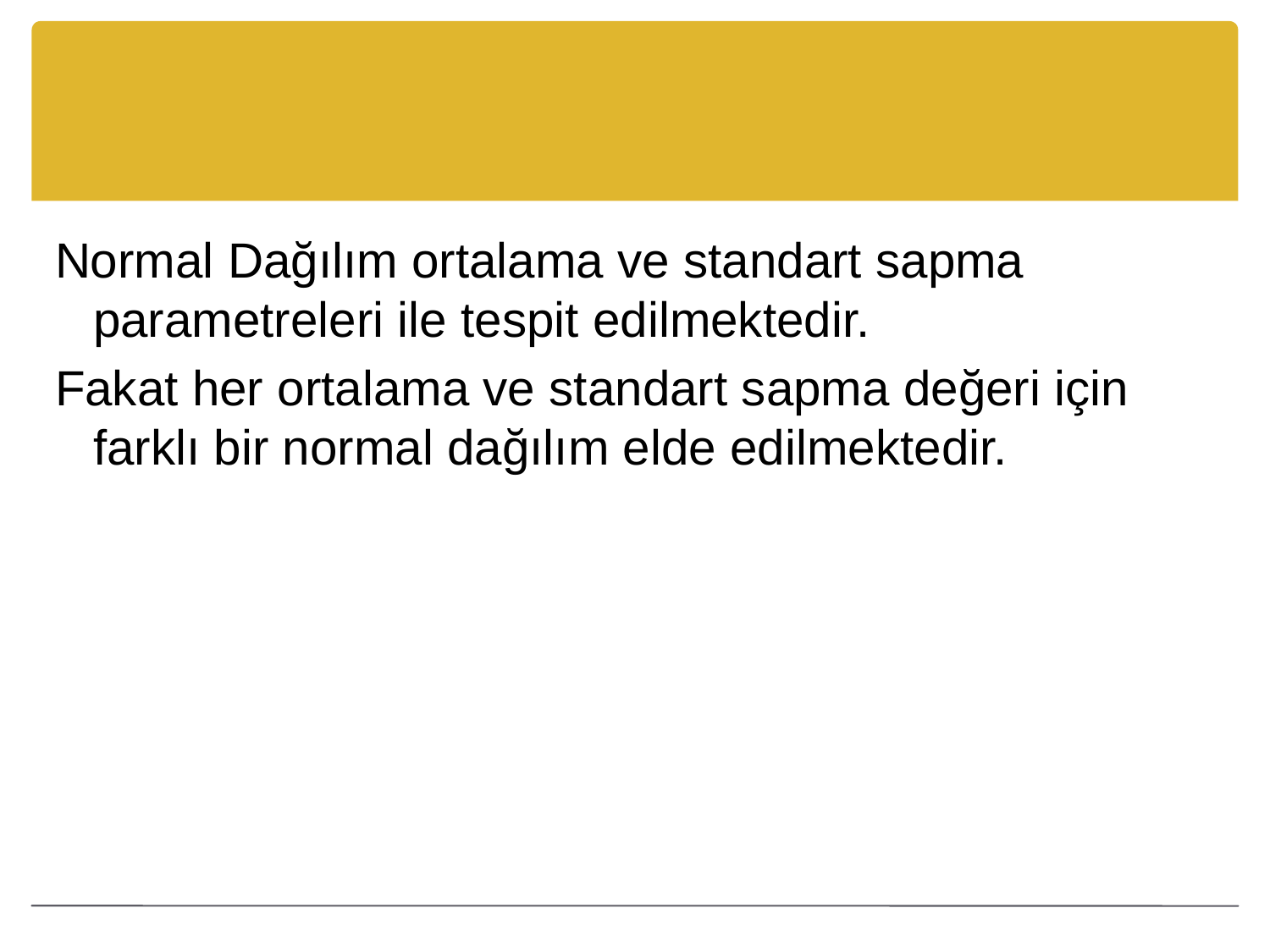

#
Normal Dağılım ortalama ve standart sapma parametreleri ile tespit edilmektedir.
Fakat her ortalama ve standart sapma değeri için farklı bir normal dağılım elde edilmektedir.